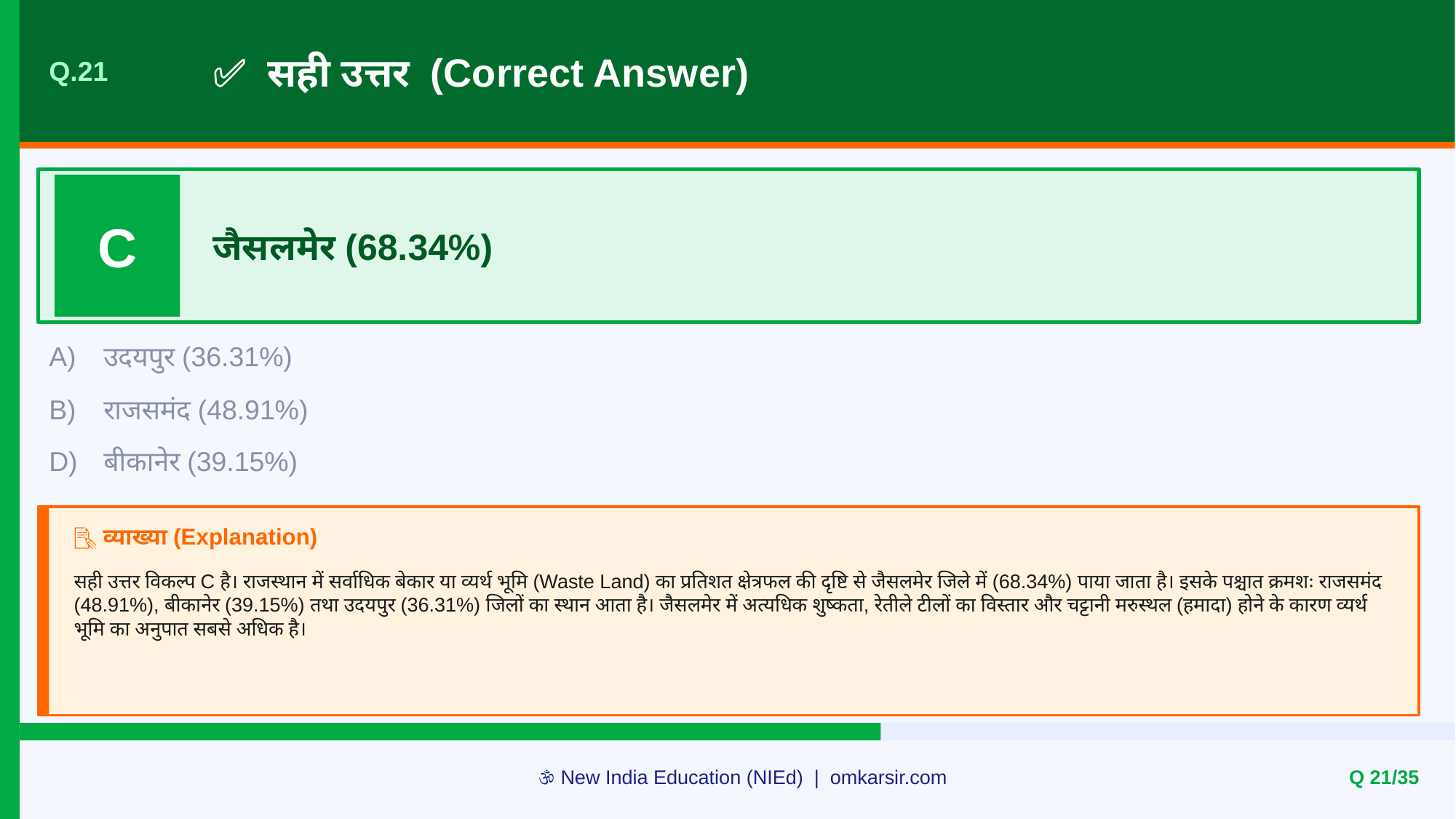

✅  सही उत्तर  (Correct Answer)
Q.21

C
जैसलमेर (68.34%)
A)
उदयपुर (36.31%)
B)
राजसमंद (48.91%)
D)
बीकानेर (39.15%)

📝 व्याख्या (Explanation)
सही उत्तर विकल्प C है। राजस्थान में सर्वाधिक बेकार या व्यर्थ भूमि (Waste Land) का प्रतिशत क्षेत्रफल की दृष्टि से जैसलमेर जिले में (68.34%) पाया जाता है। इसके पश्चात क्रमशः राजसमंद (48.91%), बीकानेर (39.15%) तथा उदयपुर (36.31%) जिलों का स्थान आता है। जैसलमेर में अत्यधिक शुष्कता, रेतीले टीलों का विस्तार और चट्टानी मरुस्थल (हमादा) होने के कारण व्यर्थ भूमि का अनुपात सबसे अधिक है।

🕉️ New India Education (NIEd)  |  omkarsir.com
Q 21/35